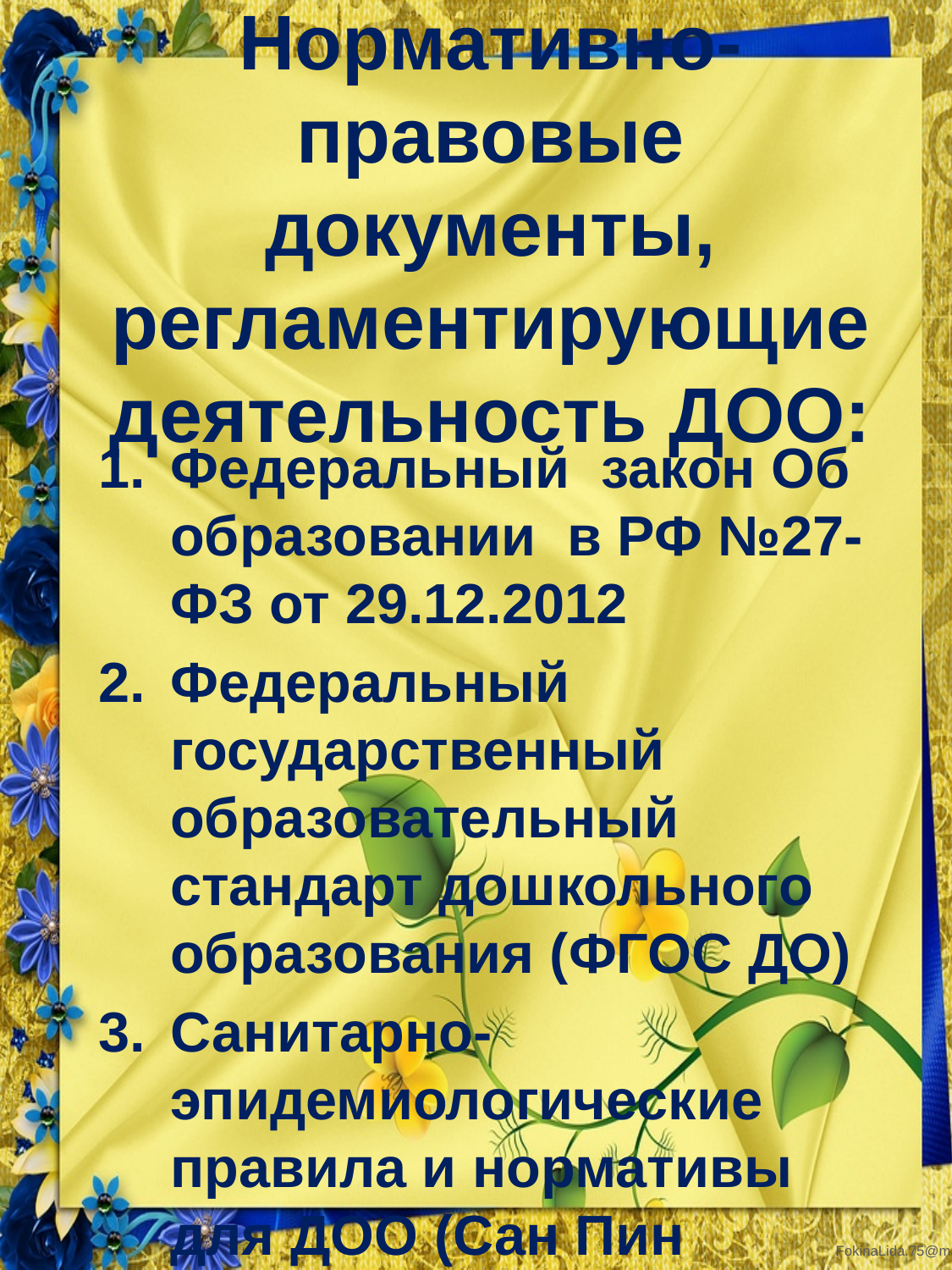

# Нормативно-правовые документы, регламентирующие деятельность ДОО:
Федеральный  закон Об образовании  в РФ №27-ФЗ от 29.12.2012
Федеральный государственный образовательный стандарт дошкольного образования (ФГОС ДО)
Санитарно-эпидемиологические правила и нормативы для ДОО (Сан Пин 2.4.1.3049-13)